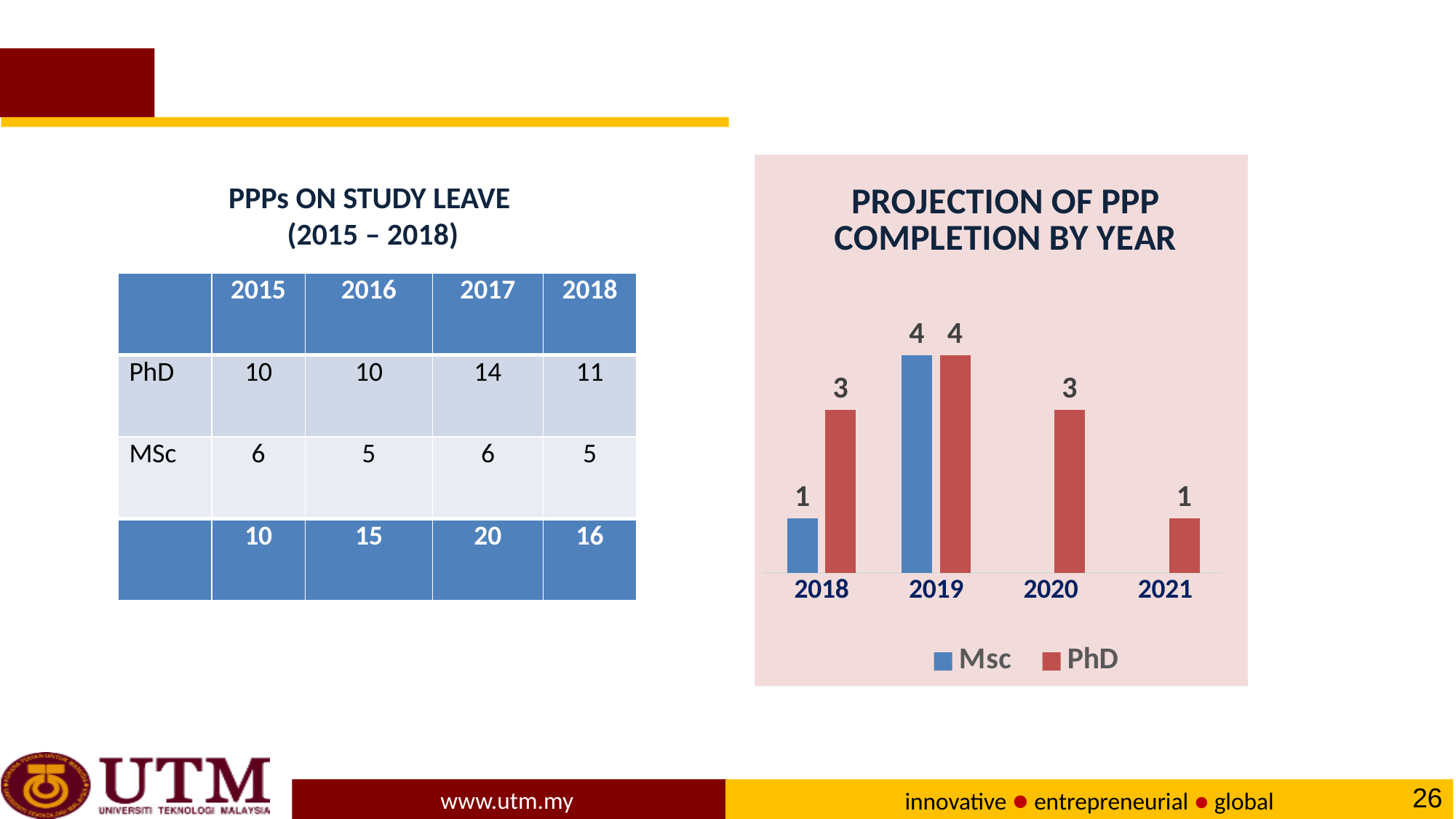

### Chart: PROJECTION OF PPP  COMPLETION BY YEAR

| Category | Msc | PhD |
|---|---|---|
| 2018 | 1.0 | 3.0 |
| 2019 | 4.0 | 4.0 |
| 2020 | None | 3.0 |
| 2021 | None | 1.0 |
PPPs ON STUDY LEAVE
(2015 – 2018)
|  | 2015 | 2016 | 2017 | 2018 |
| --- | --- | --- | --- | --- |
| PhD | 10 | 10 | 14 | 11 |
| MSc | 6 | 5 | 6 | 5 |
|  | 10 | 15 | 20 | 16 |